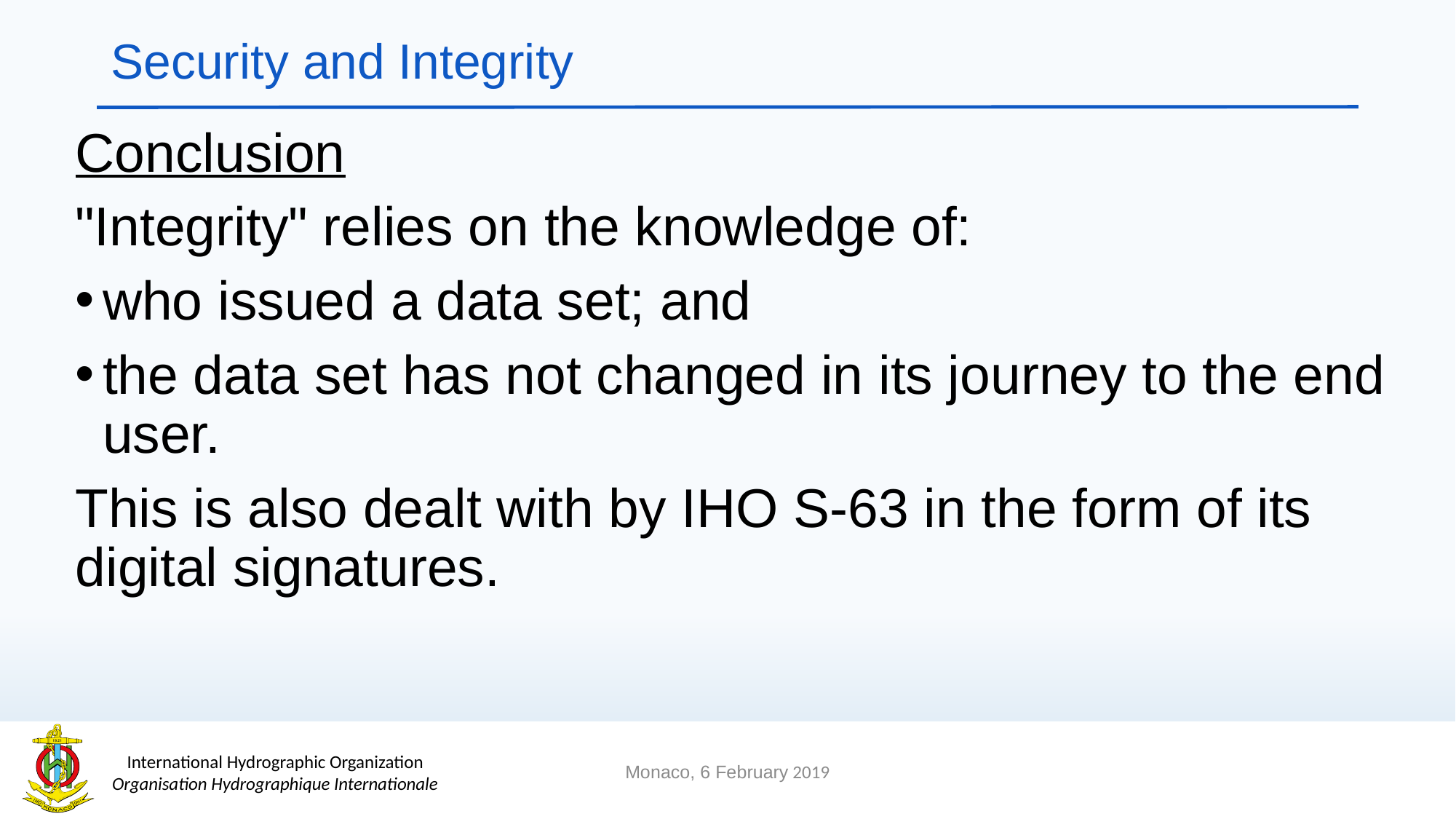

# Security and Integrity
Conclusion
"Integrity" relies on the knowledge of:
who issued a data set; and
the data set has not changed in its journey to the end user.
This is also dealt with by IHO S-63 in the form of its digital signatures.
Monaco, 6 February 2019